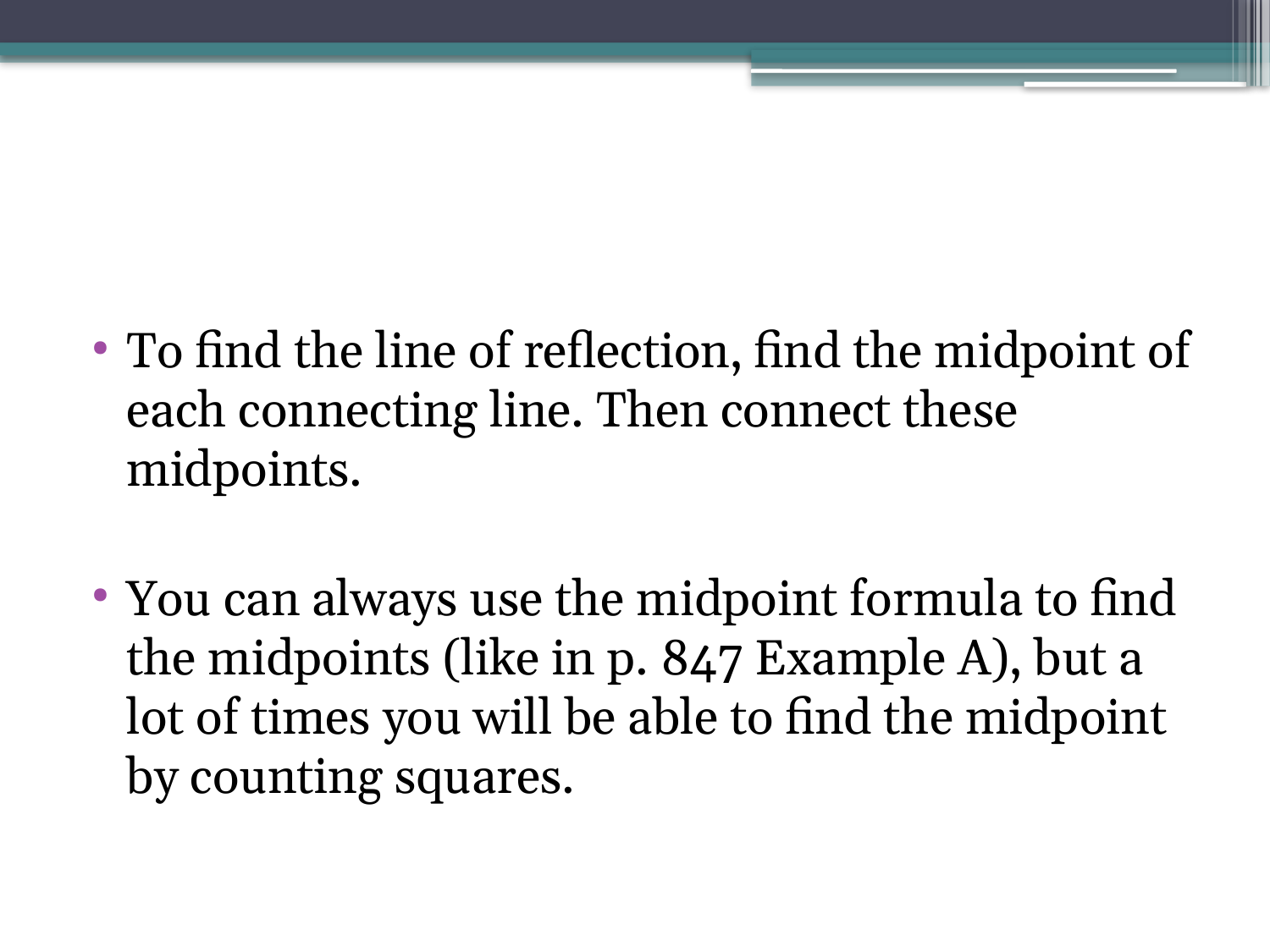

#
To find the line of reflection, find the midpoint of each connecting line. Then connect these midpoints.

You can always use the midpoint formula to find the midpoints (like in p. 847 Example A), but a lot of times you will be able to find the midpoint by counting squares.